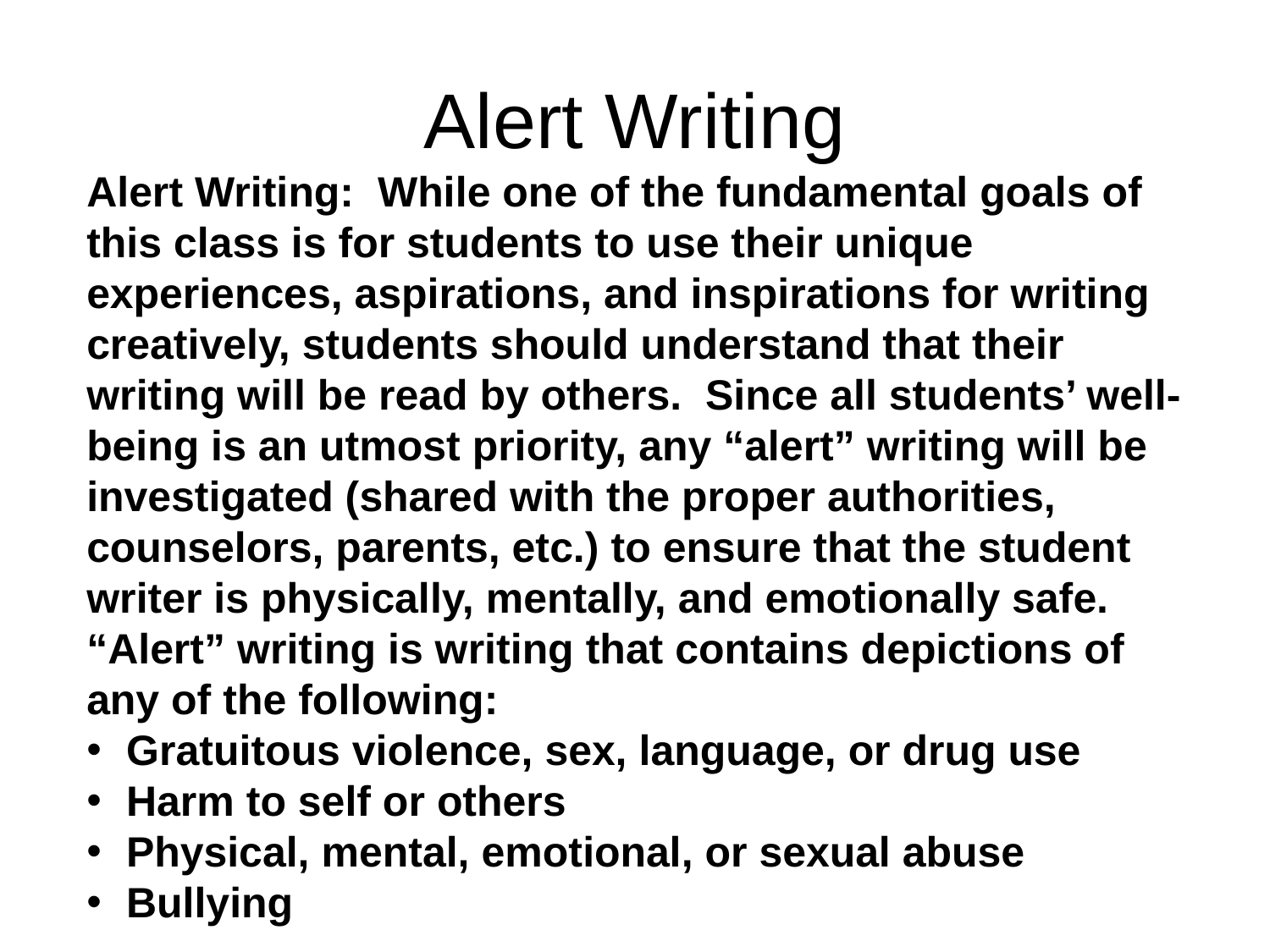

# Alert Writing
Alert Writing:  While one of the fundamental goals of this class is for students to use their unique experiences, aspirations, and inspirations for writing creatively, students should understand that their writing will be read by others.  Since all students’ well-being is an utmost priority, any “alert” writing will be investigated (shared with the proper authorities, counselors, parents, etc.) to ensure that the student writer is physically, mentally, and emotionally safe.  “Alert” writing is writing that contains depictions of any of the following:
Gratuitous violence, sex, language, or drug use
Harm to self or others
Physical, mental, emotional, or sexual abuse
Bullying